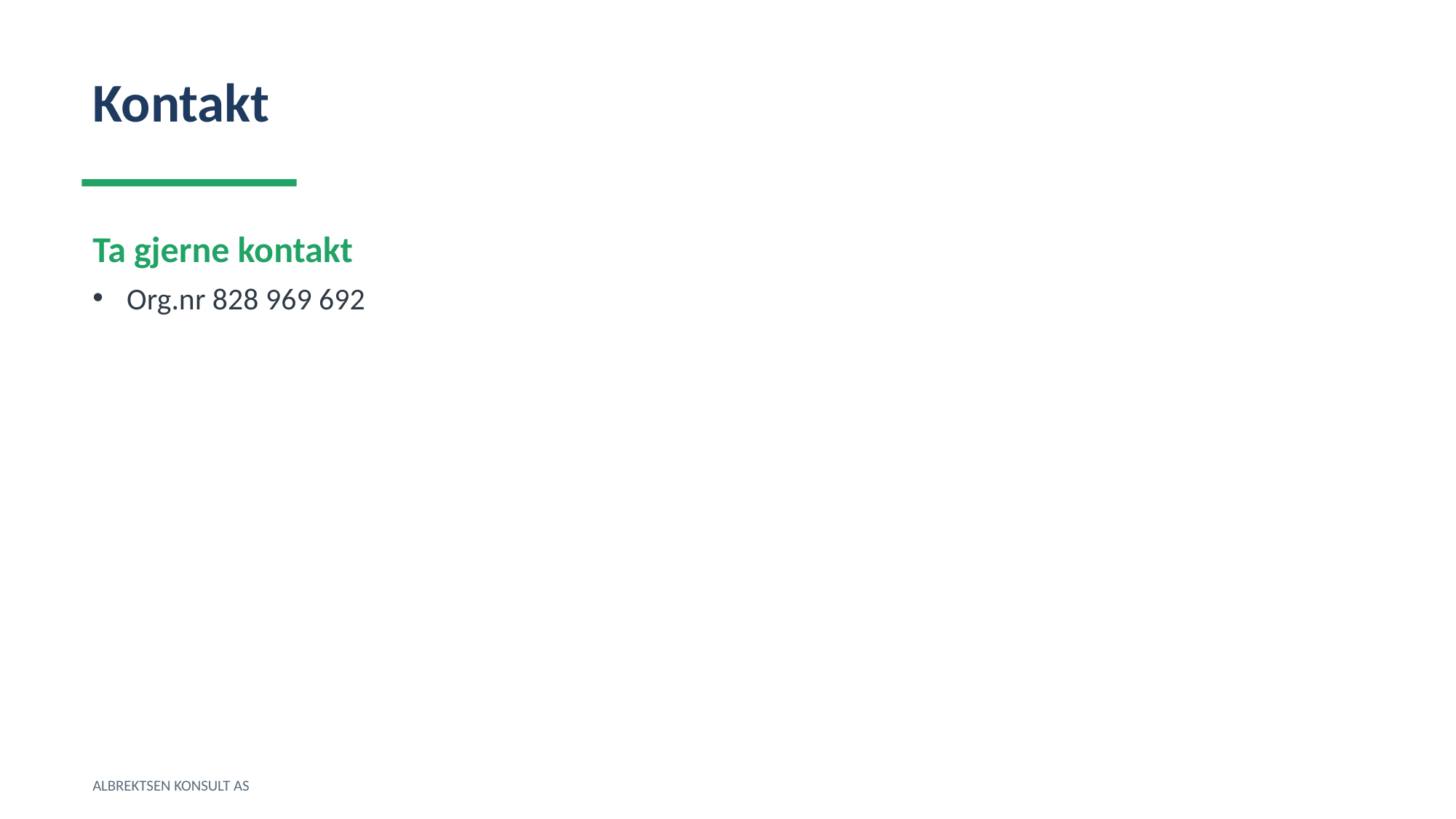

Kontakt

Ta gjerne kontakt
Org.nr 828 969 692
ALBREKTSEN KONSULT AS